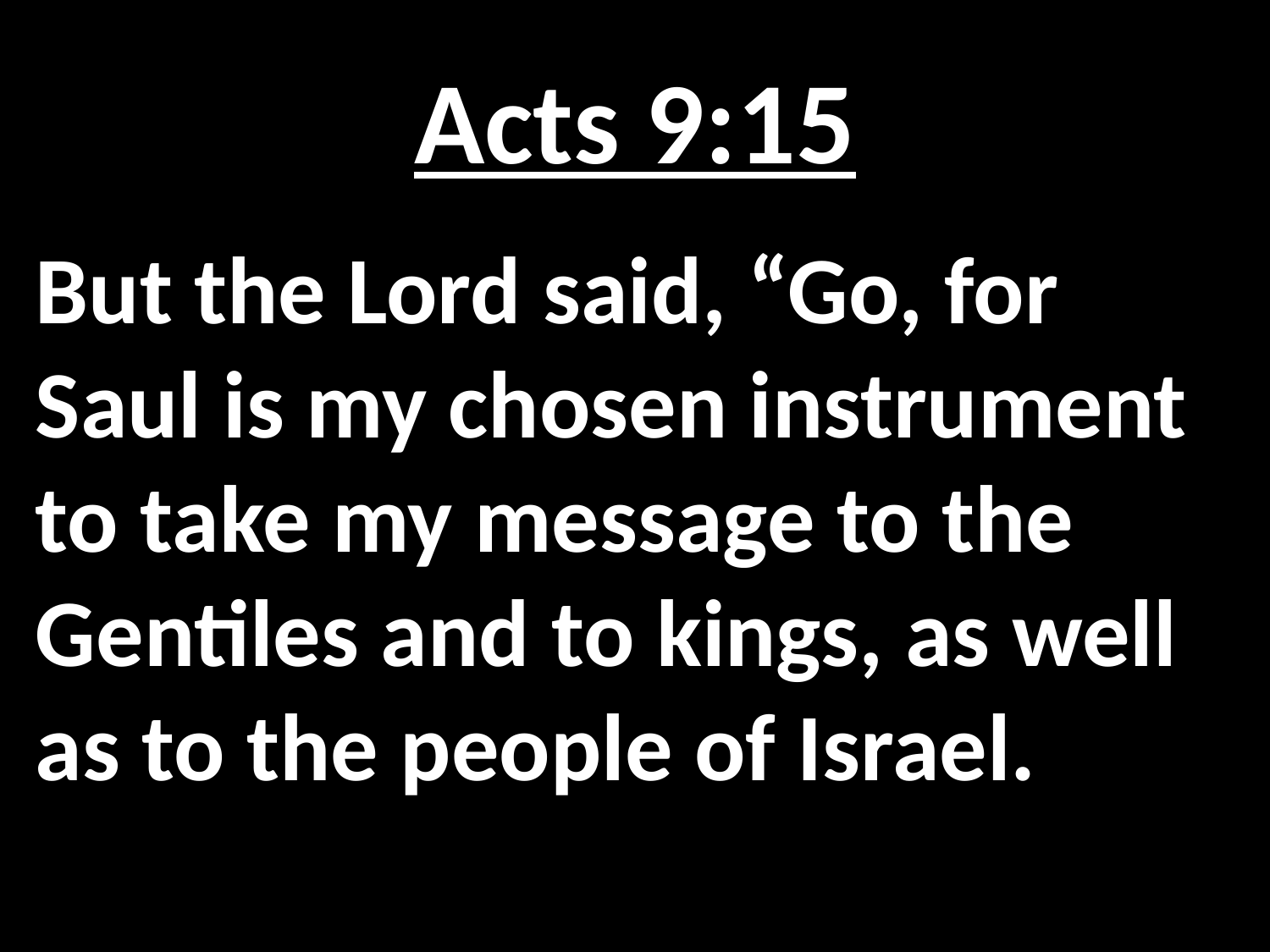

# Acts 9:15
But the Lord said, “Go, for Saul is my chosen instrument to take my message to the Gentiles and to kings, as well as to the people of Israel.